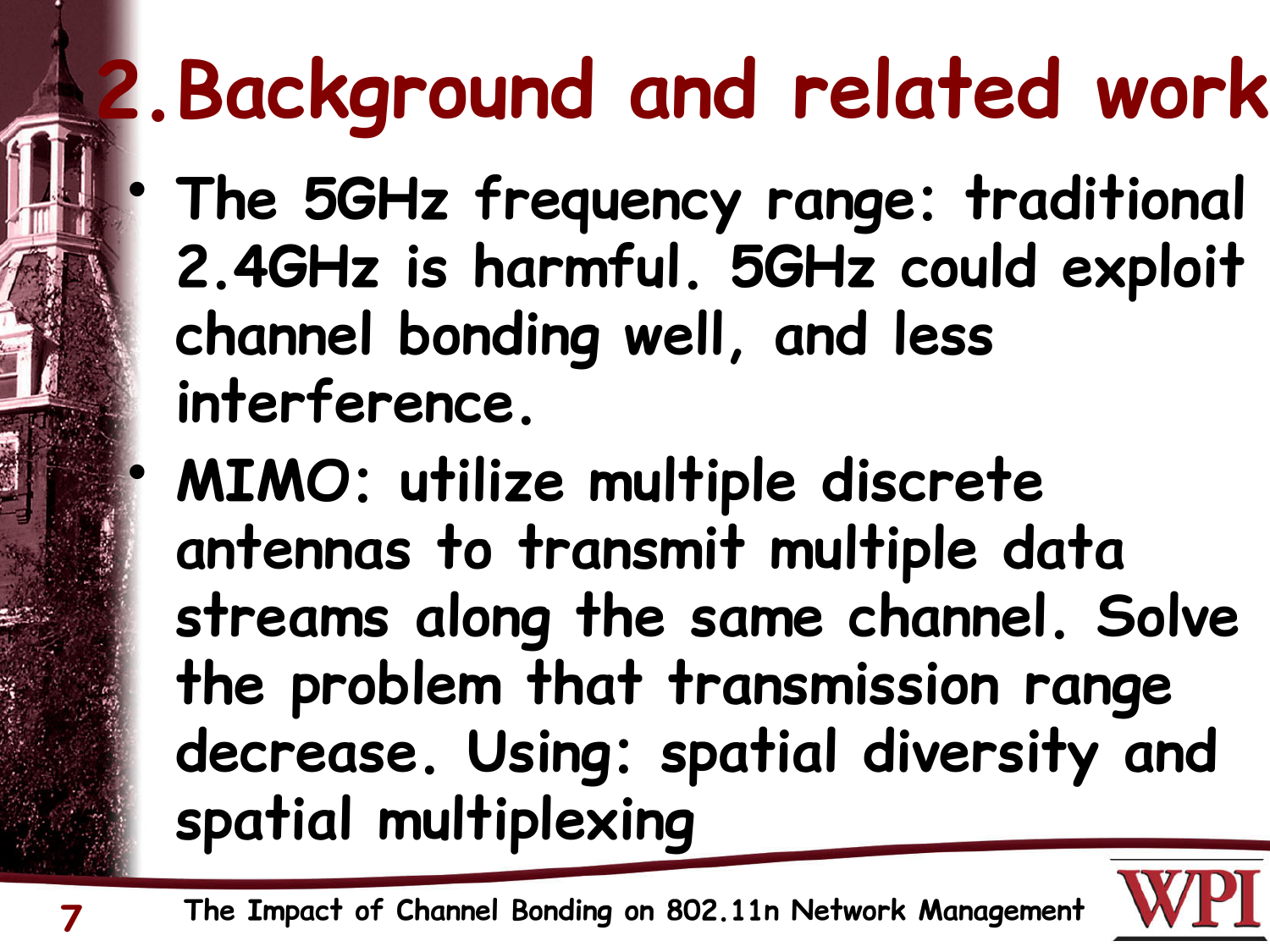

# 2.Background and related work
The 5GHz frequency range: traditional 2.4GHz is harmful. 5GHz could exploit channel bonding well, and less interference.
MIMO: utilize multiple discrete antennas to transmit multiple data streams along the same channel. Solve the problem that transmission range decrease. Using: spatial diversity and spatial multiplexing

The Impact of Channel Bonding on 802.11n Network Management
7